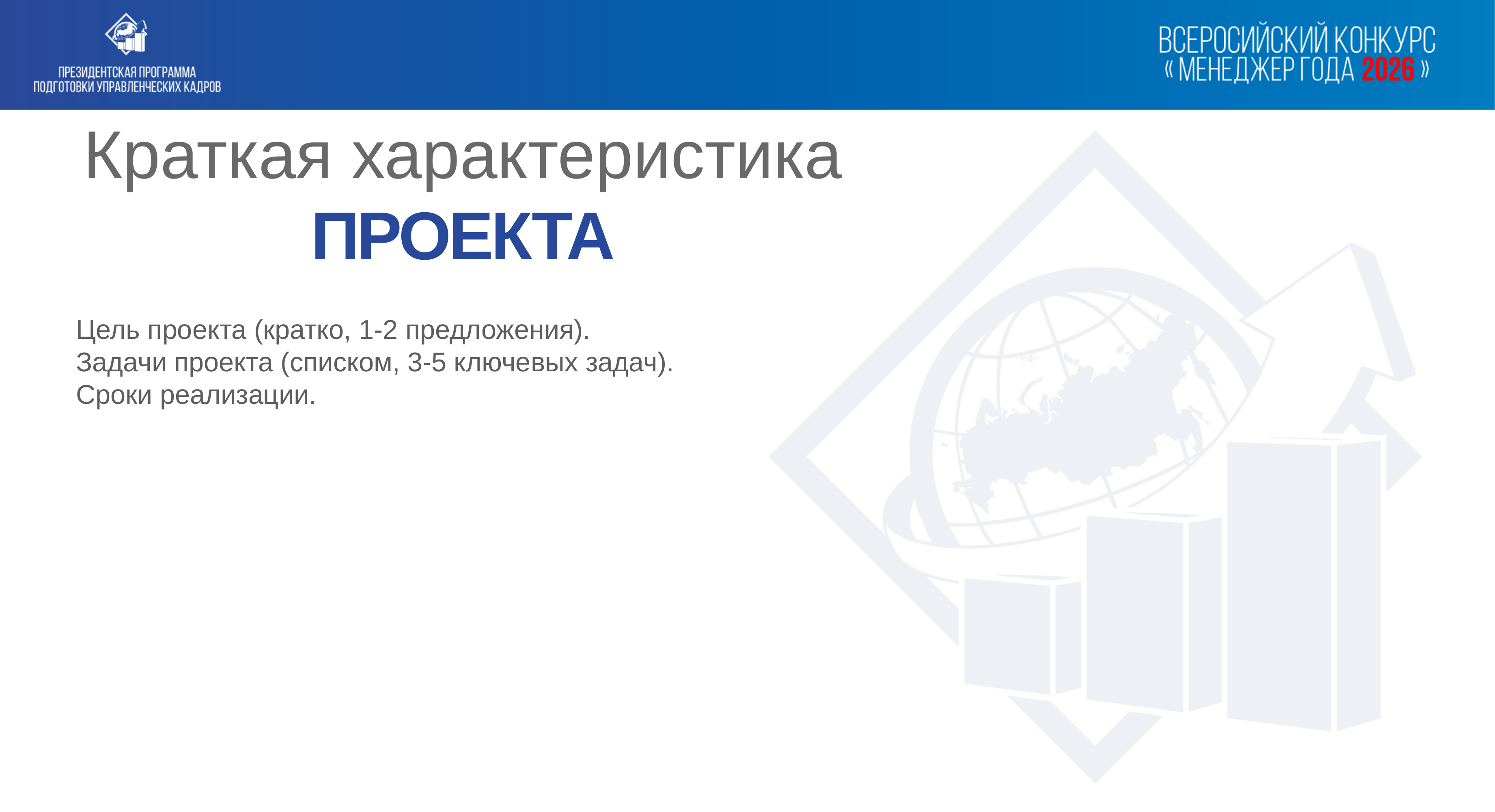

Краткая характеристика ПРОЕКТА
Цель проекта (кратко, 1-2 предложения).
Задачи проекта (списком, 3-5 ключевых задач).
Сроки реализации.